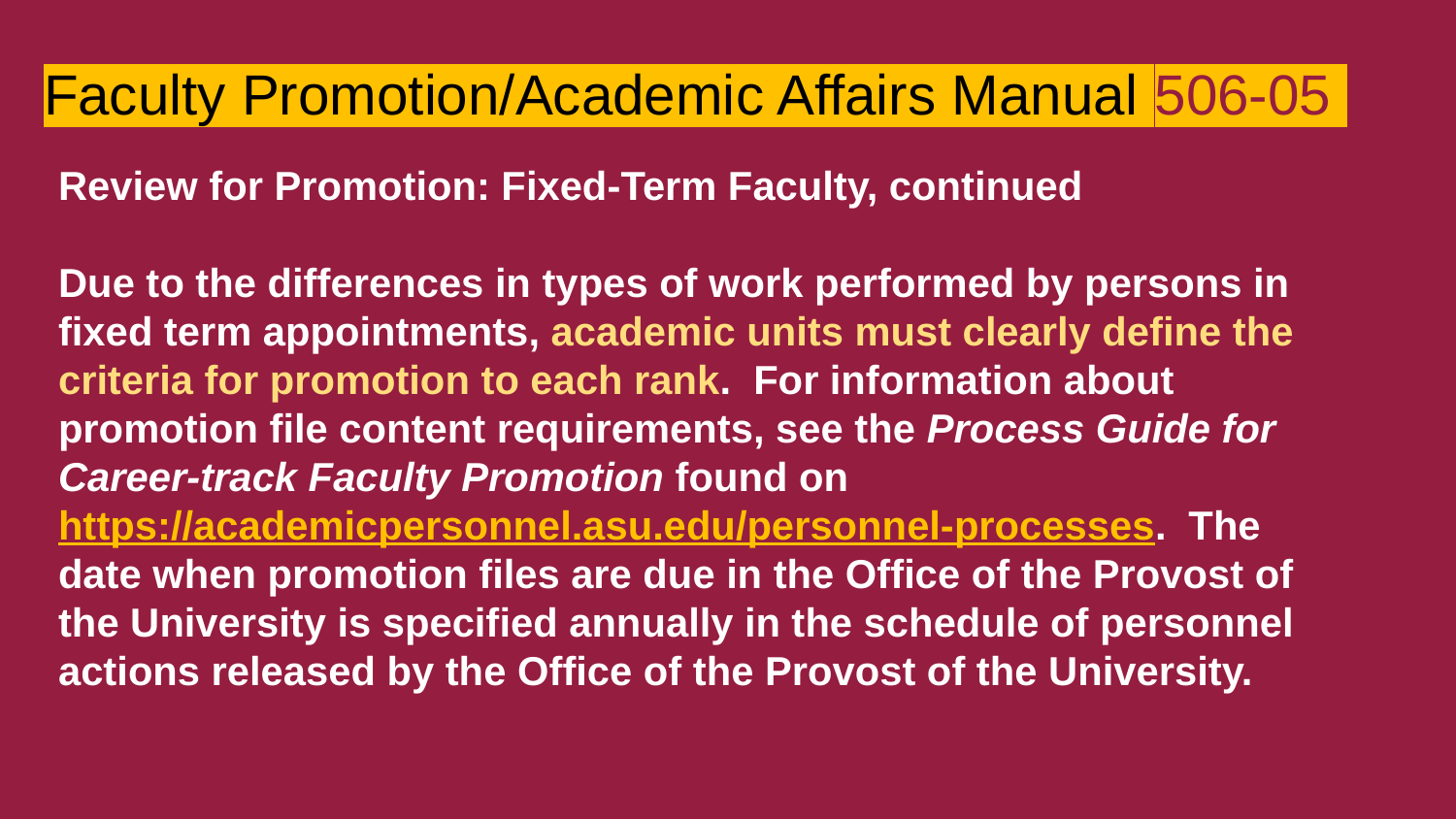

# Faculty Promotion/Academic Affairs Manual 506-05
Review for Promotion: Fixed-Term Faculty, continued

Due to the differences in types of work performed by persons in fixed term appointments, academic units must clearly define the criteria for promotion to each rank.  For information about promotion file content requirements, see the Process Guide for Career-track Faculty Promotion found on https://academicpersonnel.asu.edu/personnel-processes.  The date when promotion files are due in the Office of the Provost of the University is specified annually in the schedule of personnel actions released by the Office of the Provost of the University.